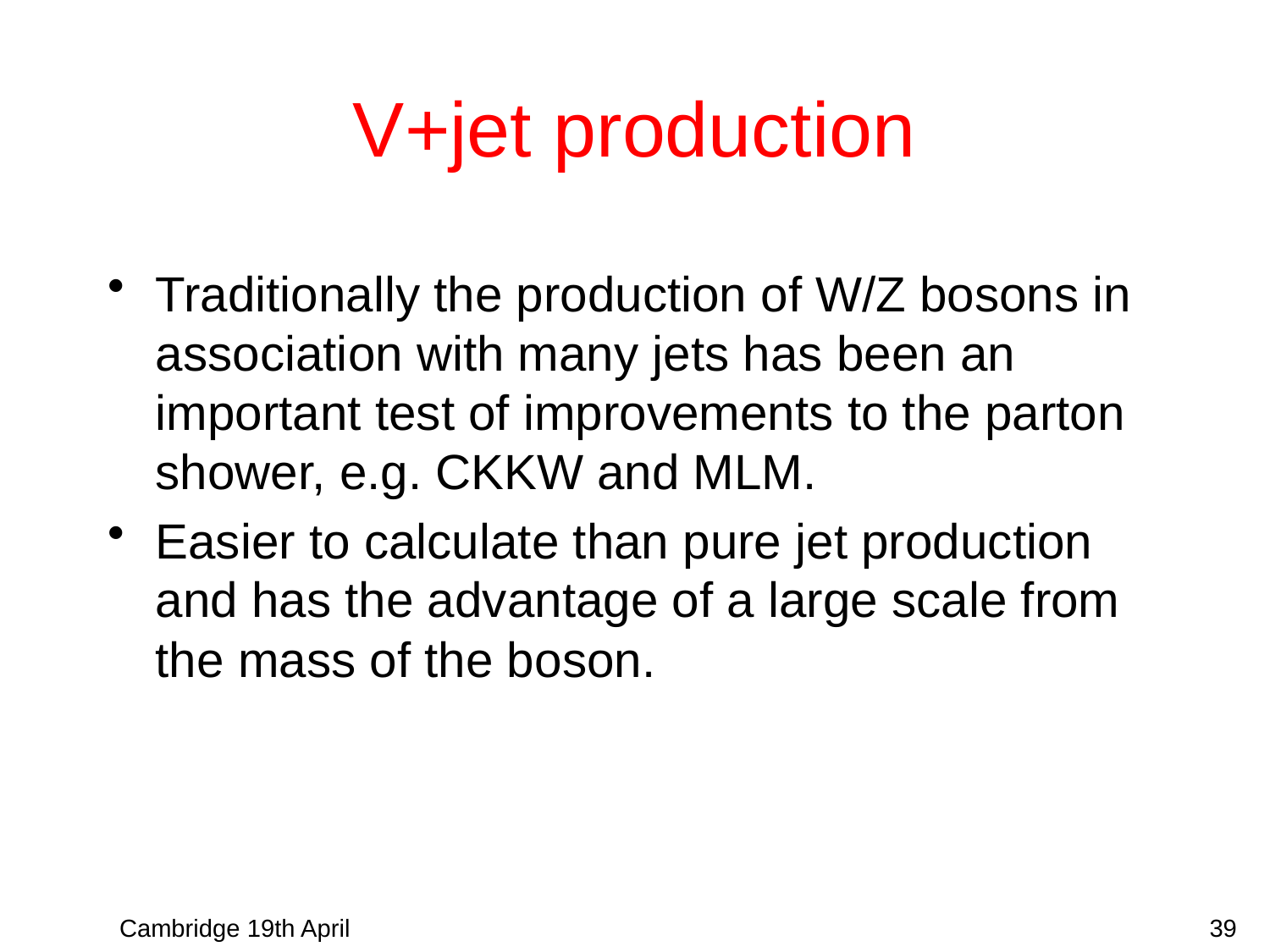

# V+jet production
Traditionally the production of W/Z bosons in association with many jets has been an important test of improvements to the parton shower, e.g. CKKW and MLM.
Easier to calculate than pure jet production and has the advantage of a large scale from the mass of the boson.
Cambridge 19th April
39